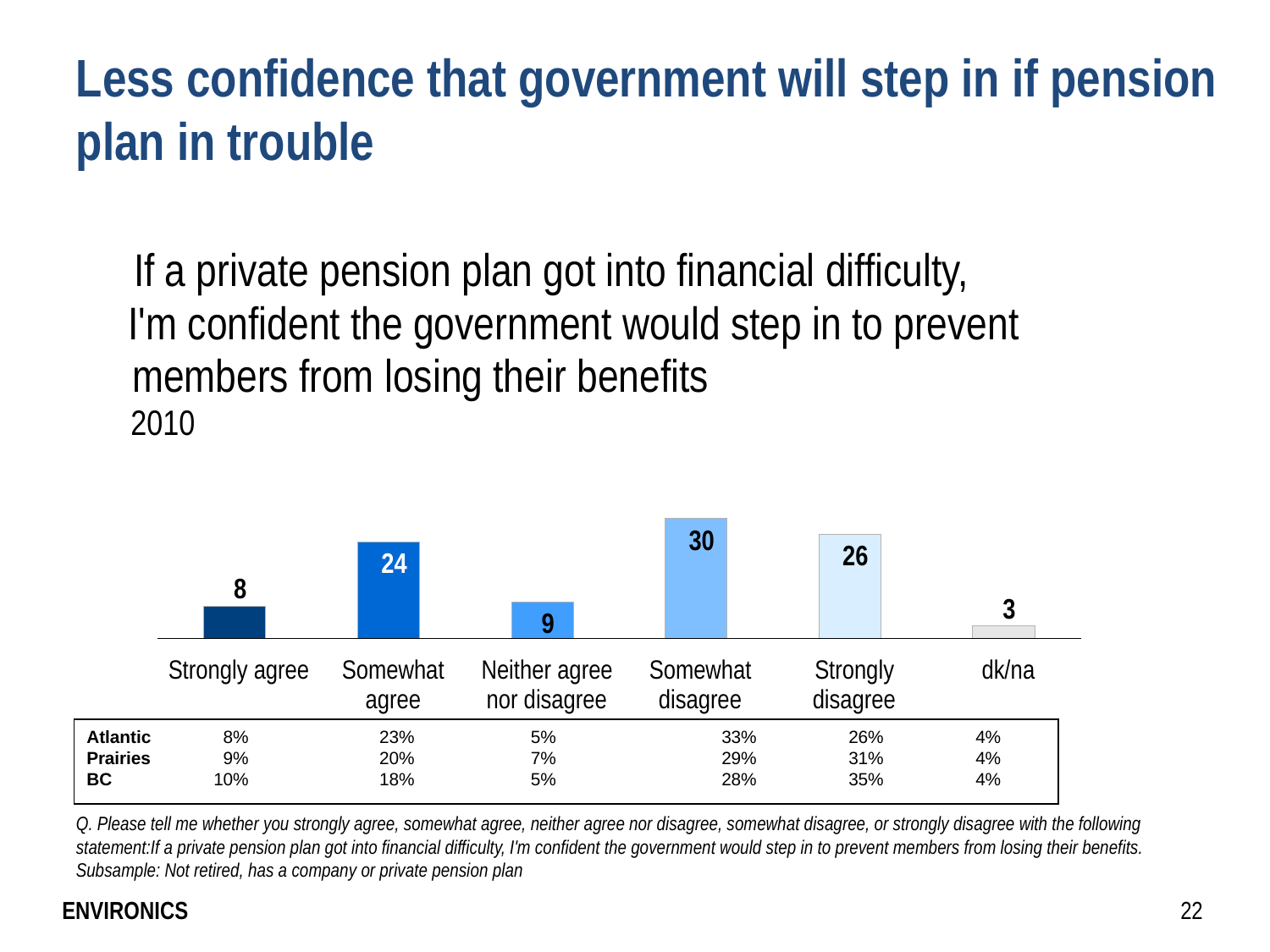

Less confidence that government will step in if pension plan in trouble

If a private pension plan got into financial difficulty,
I'm confident the government would step in to prevent
members from losing their benefits
2010

30

26

24
8
3

9

Strongly agree
Somewhat
Neither agree
Somewhat
Strongly
dk/na
agree
nor disagree
disagree
disagree

Atlantic	  8%	        23%	             5%		33%	26%	4%
Prairies	  9%	        20%	             7%		29%	31%	4%
BC	10%	        18%	             5%		28%	35%	4%

Q. Please tell me whether you strongly agree, somewhat agree, neither agree nor disagree, somewhat disagree, or strongly disagree with the following  statement:If a private pension plan got into financial difficulty, I'm confident the government would step in to prevent members from losing their benefits.
Subsample: Not retired, has a company or private pension plan